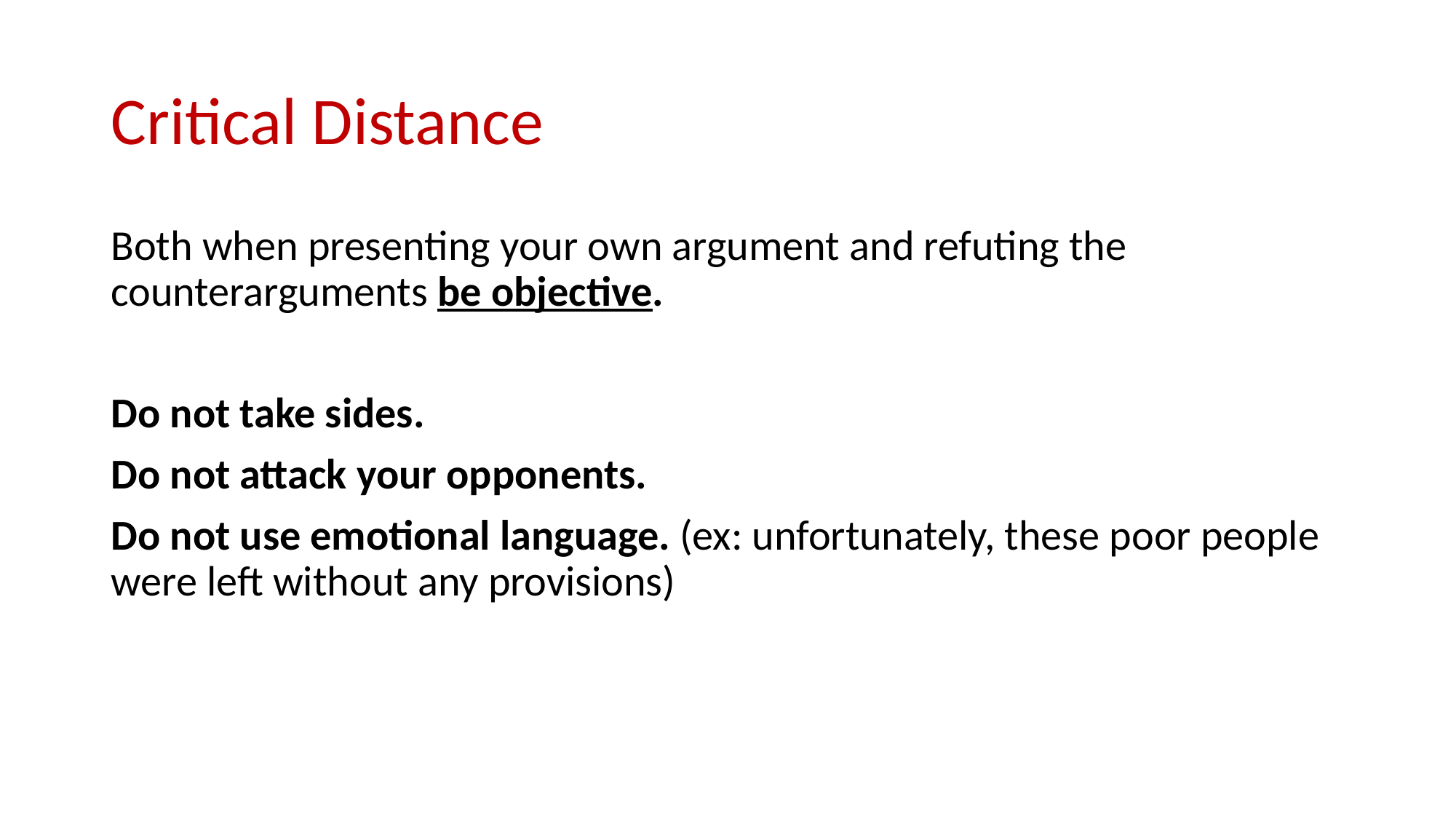

# Critical Distance
Both when presenting your own argument and refuting the counterarguments be objective.

Do not take sides.
Do not attack your opponents.
Do not use emotional language. (ex: unfortunately, these poor people were left without any provisions)